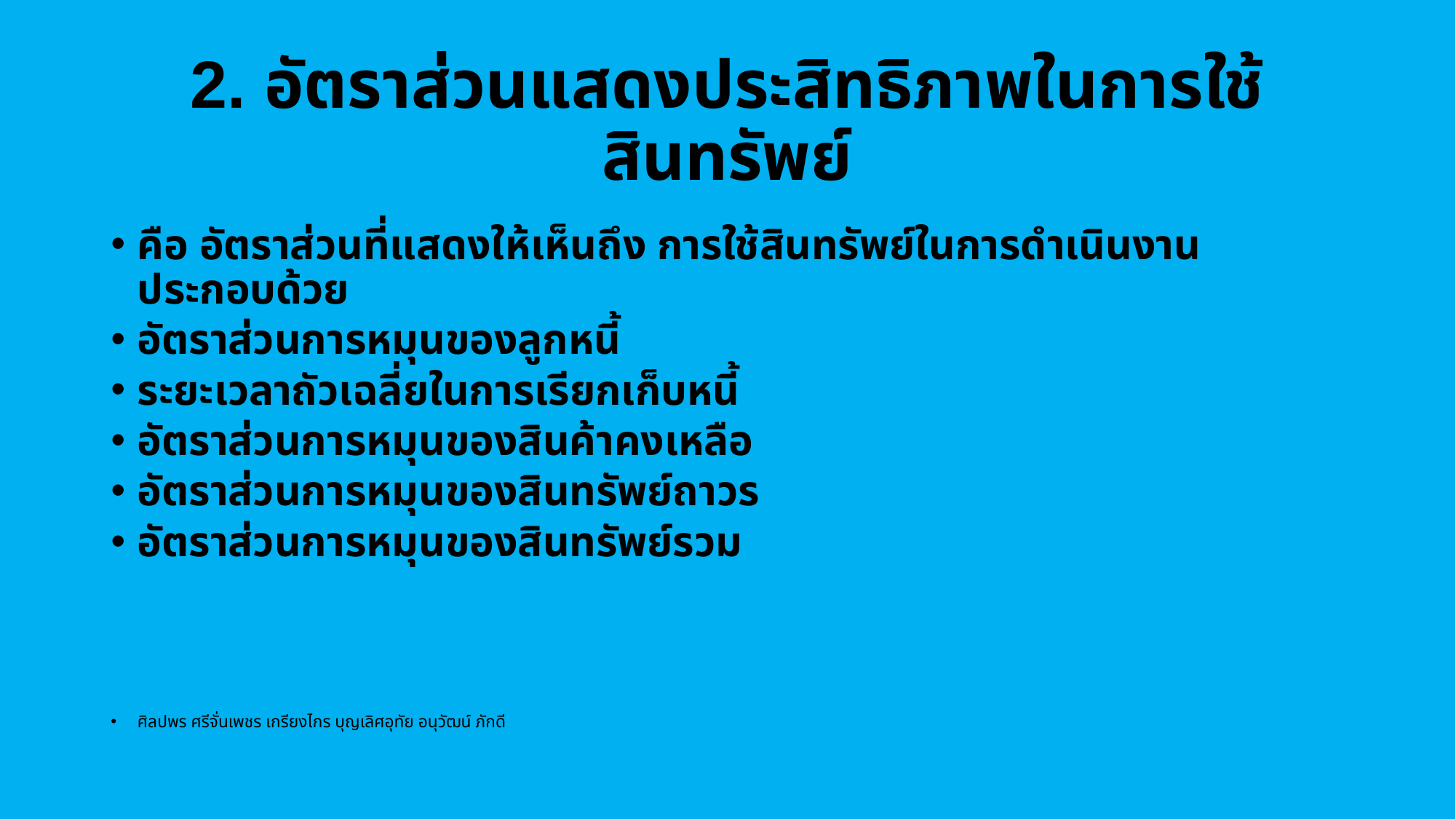

# 2. อัตราส่วนแสดงประสิทธิภาพในการใช้สินทรัพย์
คือ อัตราส่วนที่แสดงให้เห็นถึง การใช้สินทรัพย์ในการดำเนินงาน ประกอบด้วย
อัตราส่วนการหมุนของลูกหนี้
ระยะเวลาถัวเฉลี่ยในการเรียกเก็บหนี้
อัตราส่วนการหมุนของสินค้าคงเหลือ
อัตราส่วนการหมุนของสินทรัพย์ถาวร
อัตราส่วนการหมุนของสินทรัพย์รวม

ศิลปพร ศรีจั่นเพชร เกรียงไกร บุญเลิศอุทัย อนุวัฒน์ ภักดี